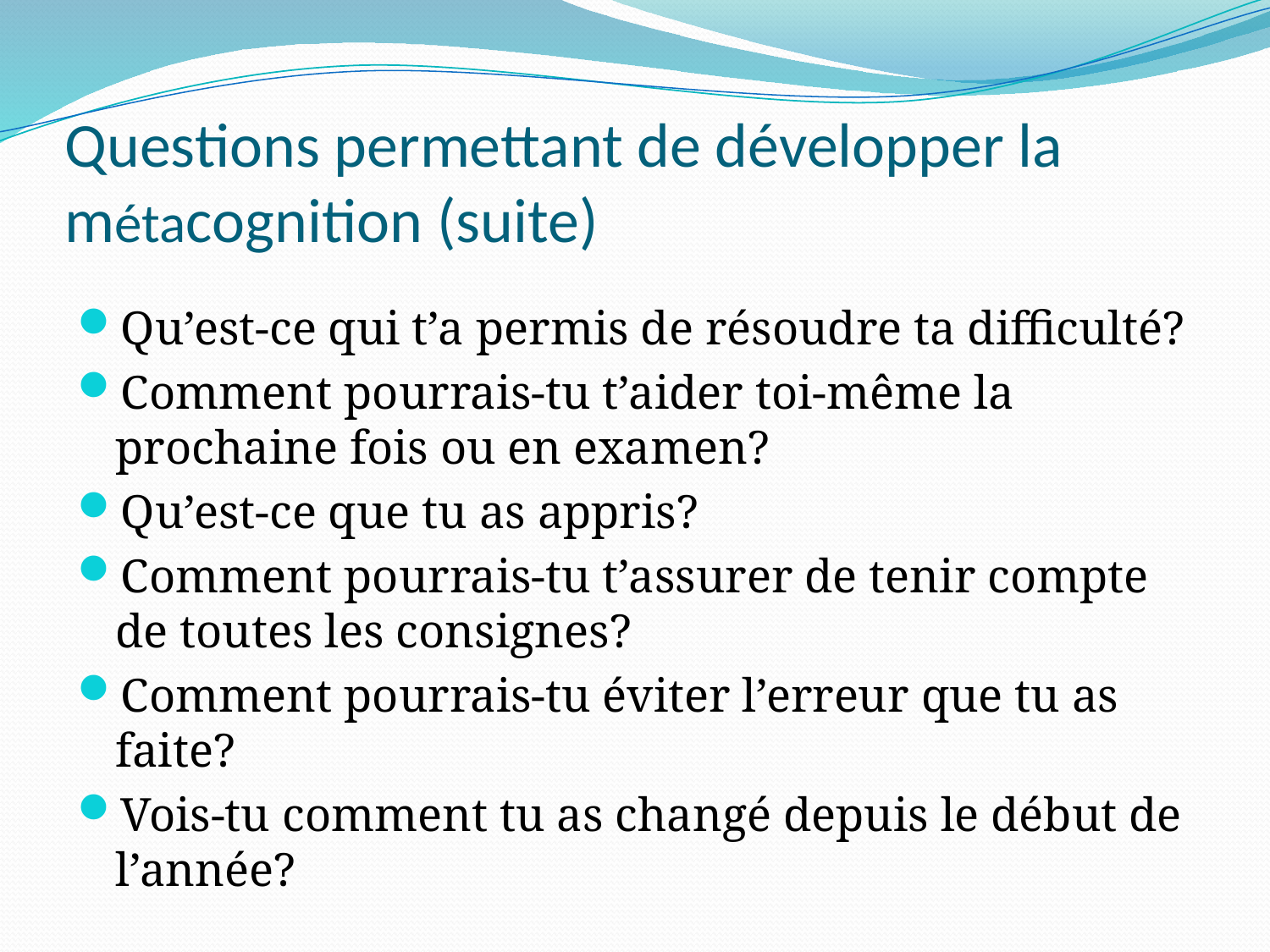

# Questions permettant de développer la métacognition (suite)
Qu’est-ce qui t’a permis de résoudre ta difficulté?
Comment pourrais-tu t’aider toi-même la prochaine fois ou en examen?
Qu’est-ce que tu as appris?
Comment pourrais-tu t’assurer de tenir compte de toutes les consignes?
Comment pourrais-tu éviter l’erreur que tu as faite?
Vois-tu comment tu as changé depuis le début de l’année?